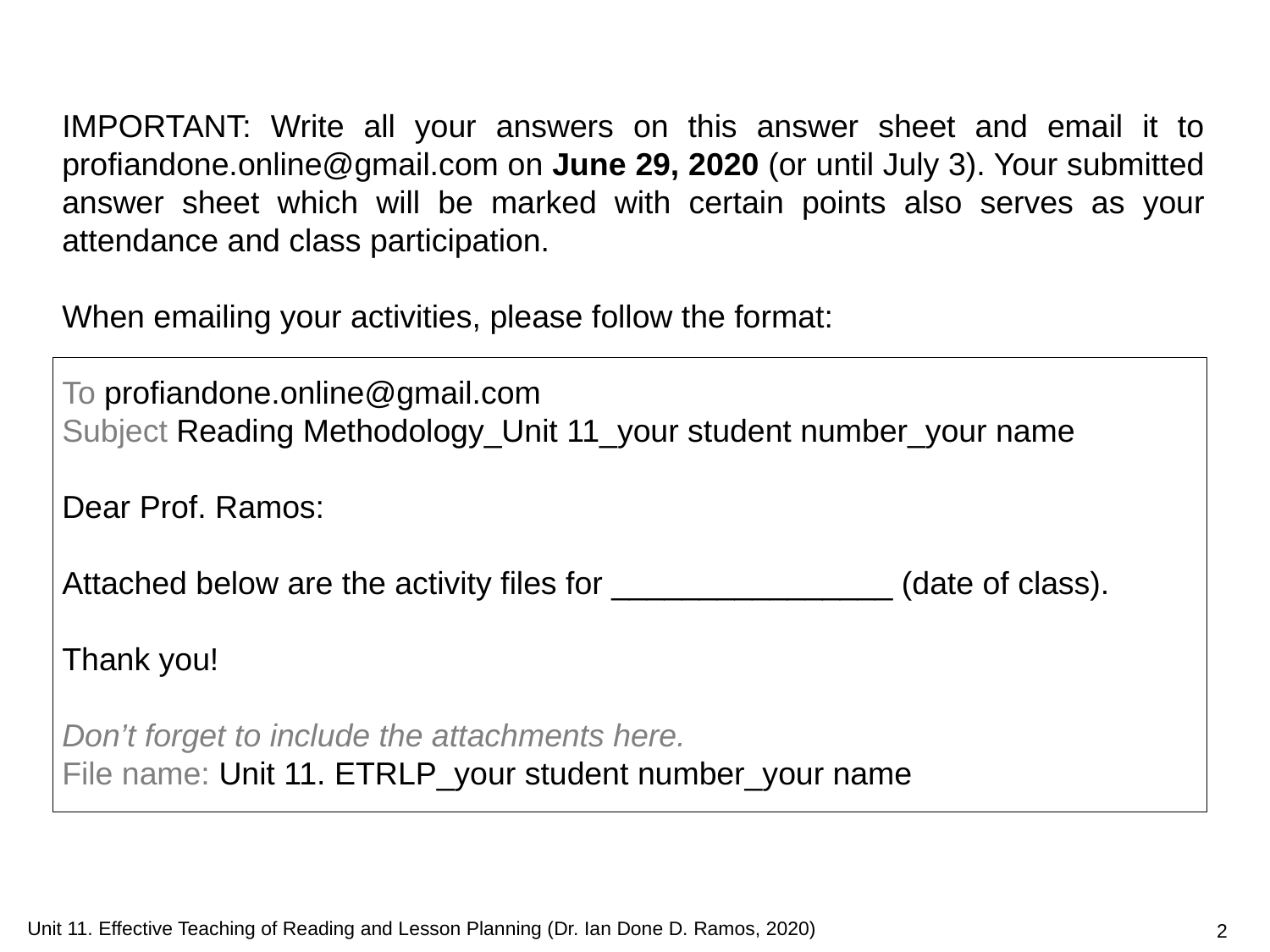

IMPORTANT: Write all your answers on this answer sheet and email it to profiandone.online@gmail.com on June 29, 2020 (or until July 3). Your submitted answer sheet which will be marked with certain points also serves as your attendance and class participation.

When emailing your activities, please follow the format:

To profiandone.online@gmail.com
Subject Reading Methodology_Unit 11_your student number_your name

Dear Prof. Ramos:

Attached below are the activity files for ________________ (date of class).

Thank you!

Don’t forget to include the attachments here.
File name: Unit 11. ETRLP_your student number_your name

Unit 11. Effective Teaching of Reading and Lesson Planning (Dr. Ian Done D. Ramos, 2020)
2